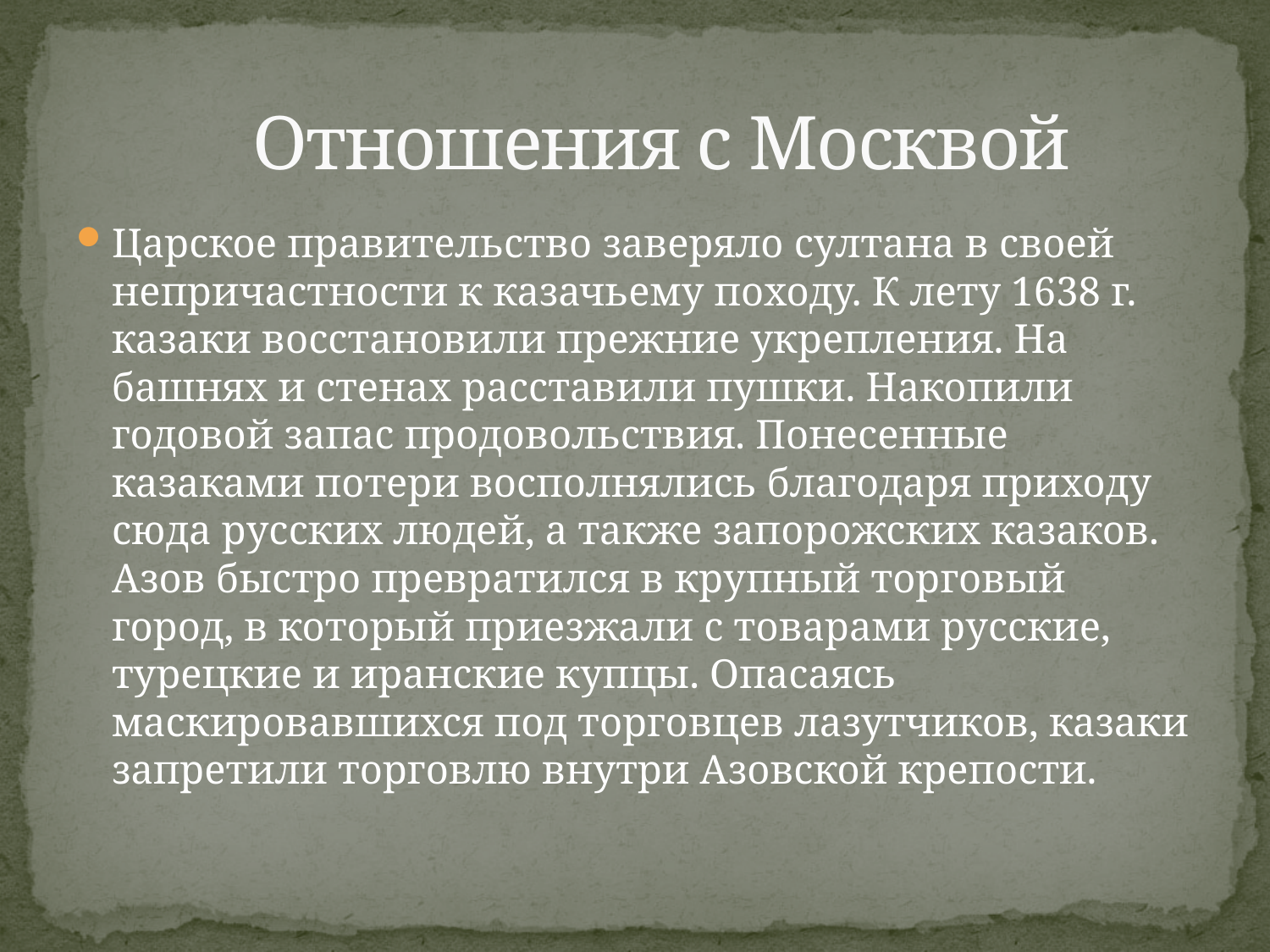

# Отношения с Москвой
Царское правительство заверяло султана в своей непричастности к казачьему походу. К лету 1638 г. казаки восстановили прежние укрепления. На башнях и стенах расставили пушки. Накопили годовой запас продовольствия. Понесенные казаками потери восполнялись благодаря приходу сюда русских людей, а также запорожских казаков. Азов быстро превратился в крупный торговый город, в который приезжали с товарами русские, турецкие и иранские купцы. Опасаясь маскировавшихся под торговцев лазутчиков, казаки запретили торговлю внутри Азовской крепости.